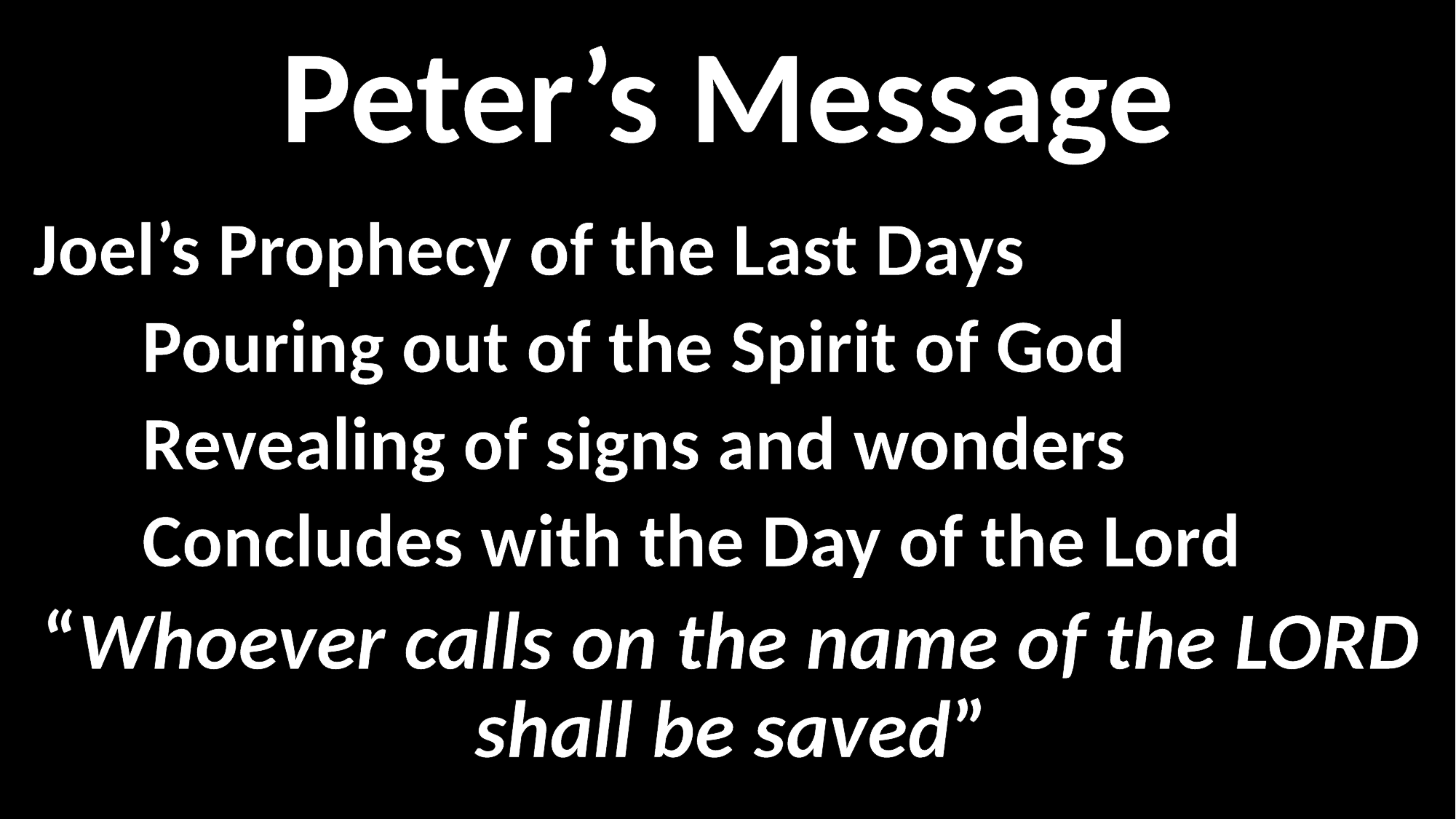

Peter’s Message
Joel’s Prophecy of the Last Days
	Pouring out of the Spirit of God
	Revealing of signs and wonders
	Concludes with the Day of the Lord
“Whoever calls on the name of the LORD shall be saved”